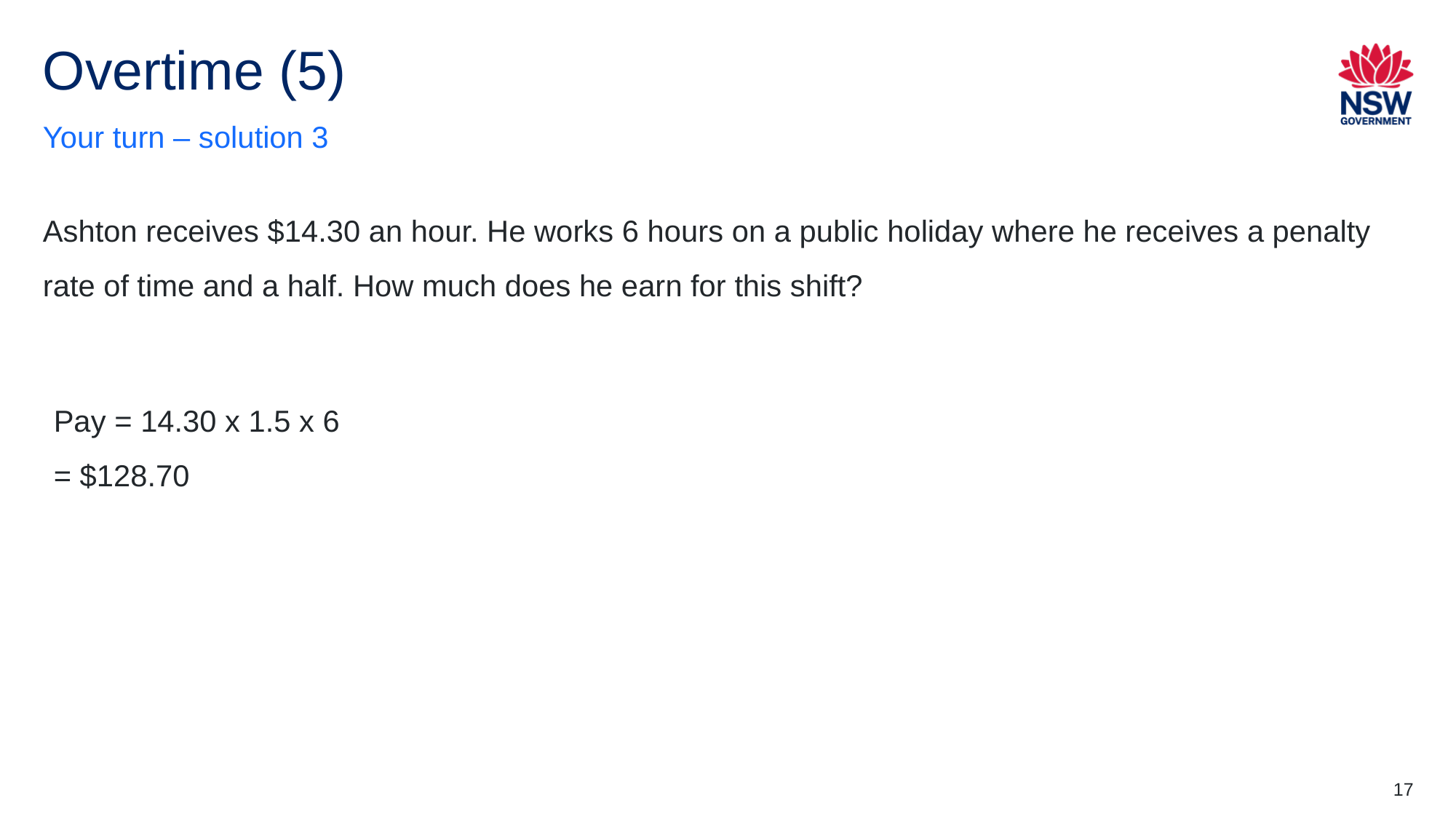

# Overtime (5)
Your turn – solution 3
Ashton receives $14.30 an hour. He works 6 hours on a public holiday where he receives a penalty rate of time and a half. How much does he earn for this shift?
Pay = 14.30 x 1.5 x 6
= $128.70
17